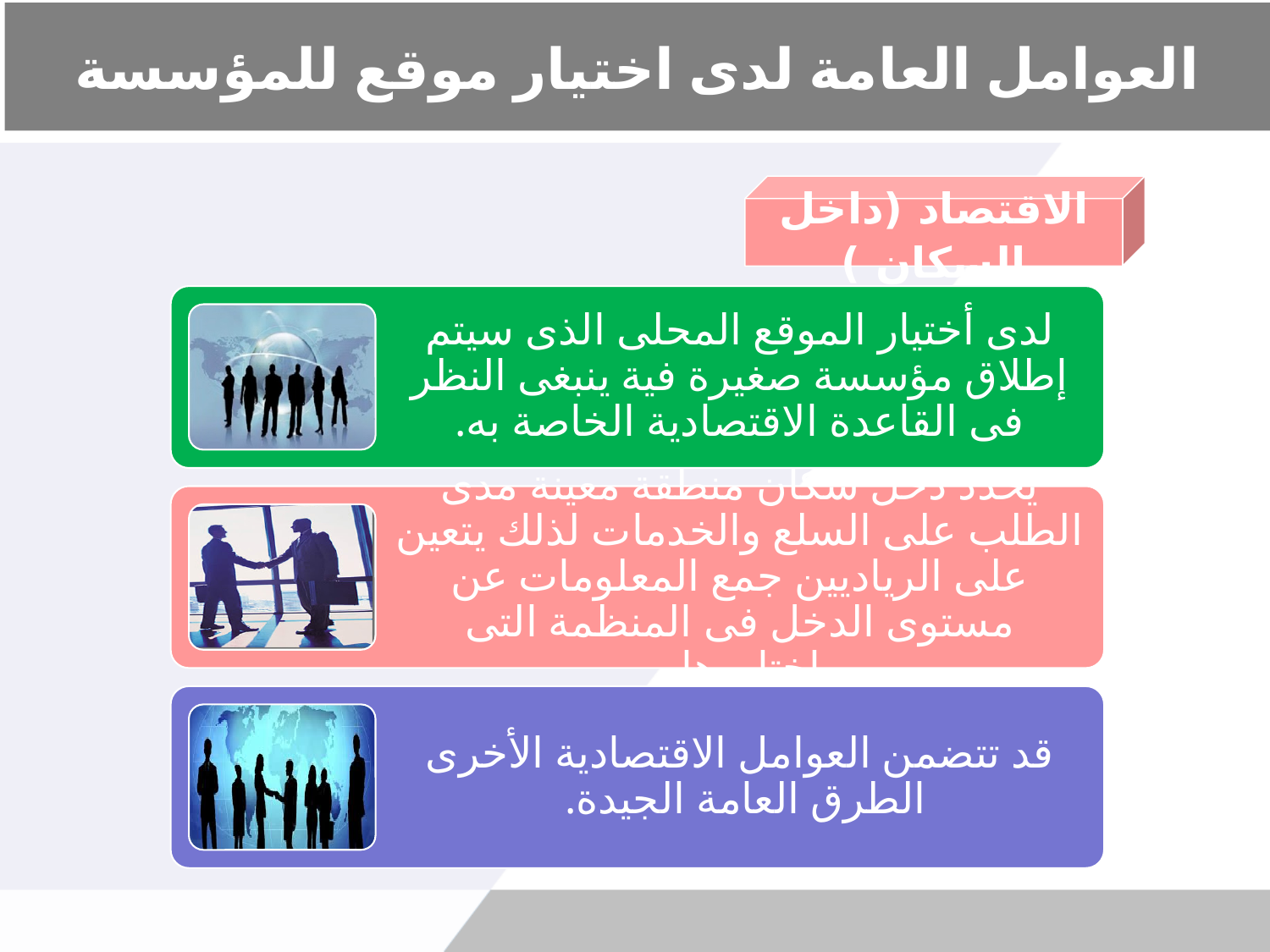

# العوامل العامة لدى اختيار موقع للمؤسسة
الاقتصاد (داخل السكان )
لدى أختيار الموقع المحلى الذى سيتم إطلاق مؤسسة صغيرة فية ينبغى النظر فى القاعدة الاقتصادية الخاصة به.

يحدد دخل سكان منطقة معينة مدى الطلب على السلع والخدمات لذلك يتعين على الرياديين جمع المعلومات عن مستوى الدخل فى المنظمة التى اختاروها.

قد تتضمن العوامل الاقتصادية الأخرى الطرق العامة الجيدة.